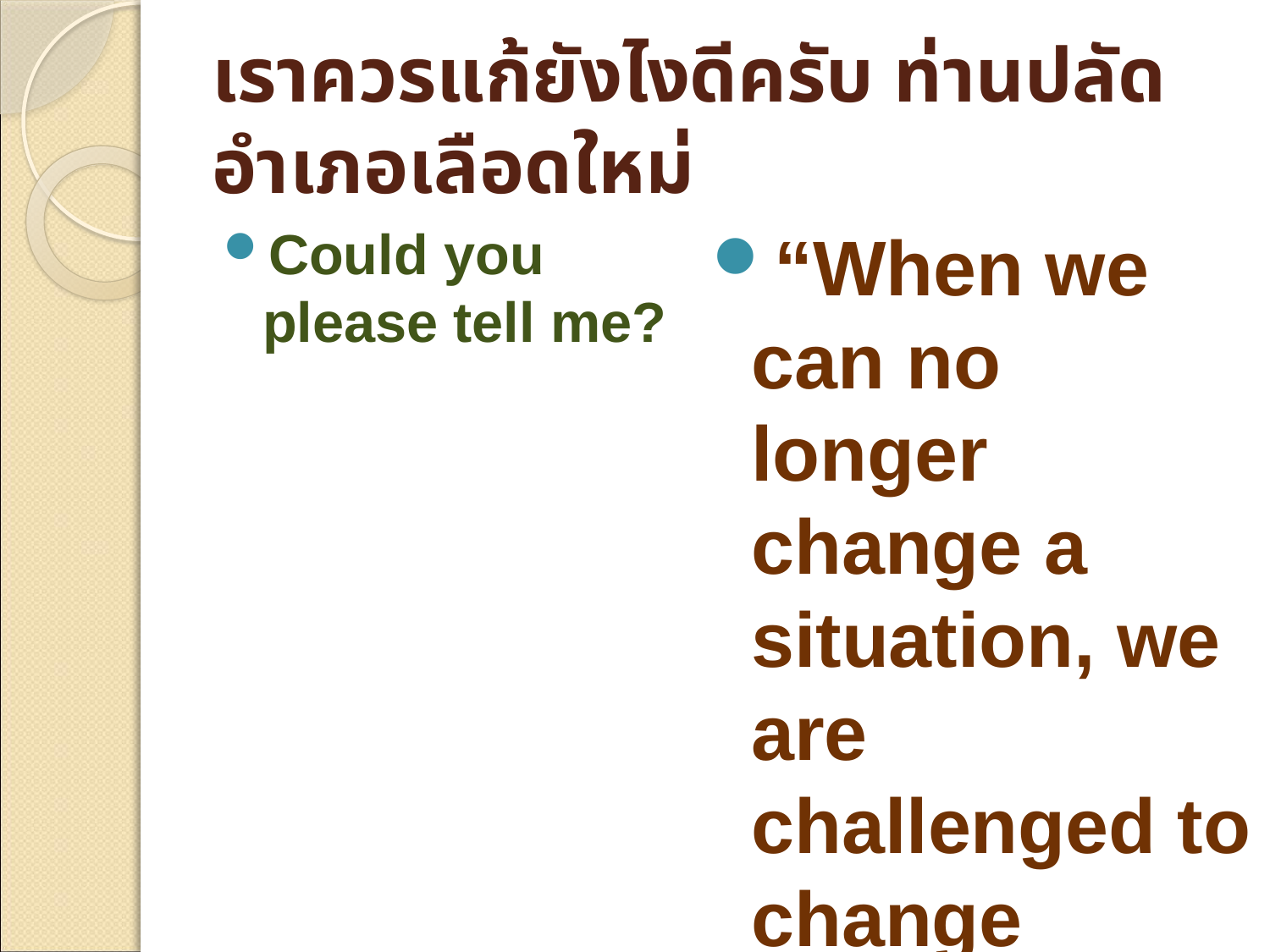

# เราควรแก้ยังไงดีครับ ท่านปลัดอำเภอเลือดใหม่
Could you please tell me?
“When we can no longer change a situation, we are challenged to change ourselves”

  (Viktor Frankl cited in Covey 2005)